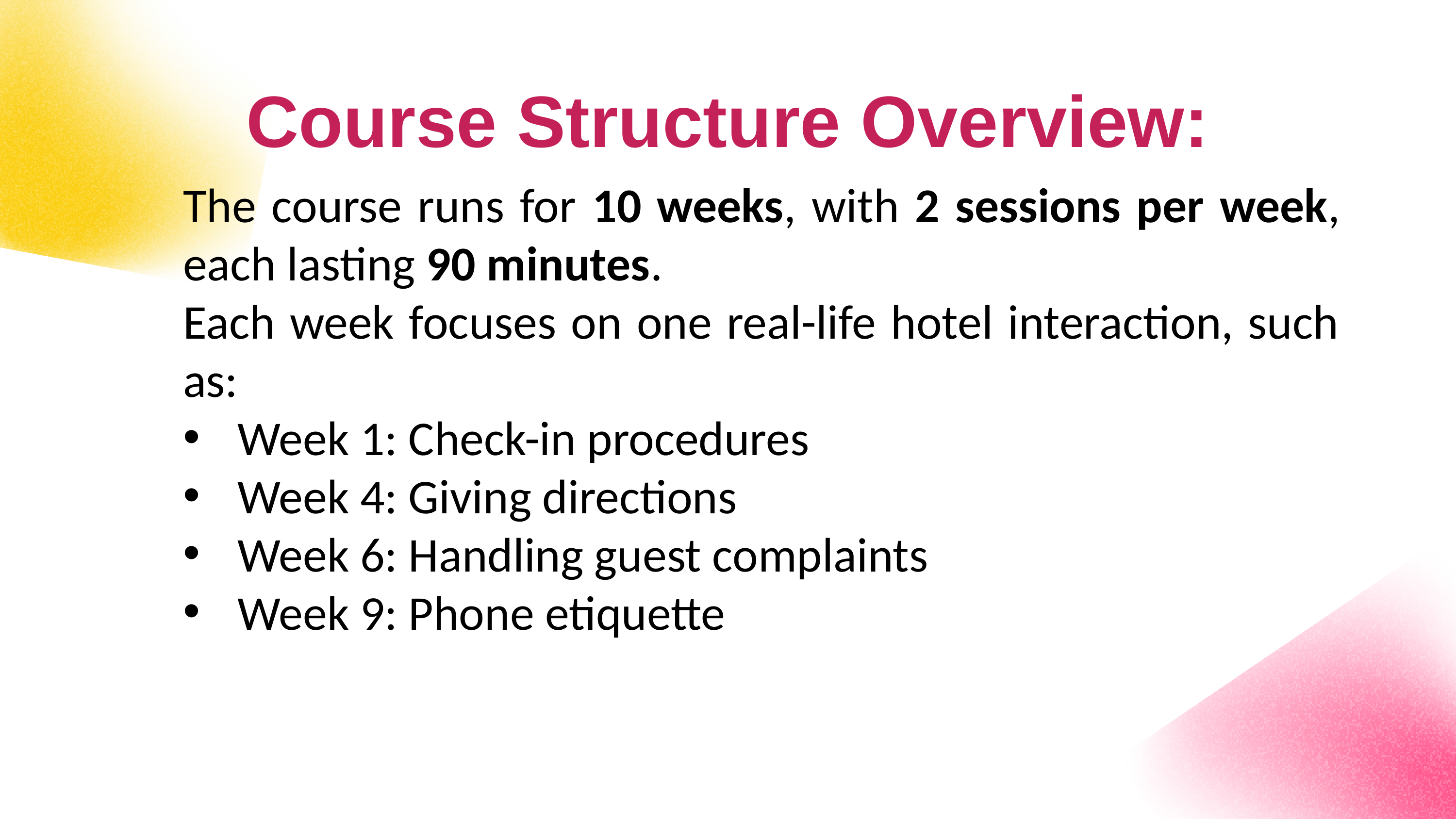

Course Structure Overview:
The course runs for 10 weeks, with 2 sessions per week, each lasting 90 minutes.
Each week focuses on one real-life hotel interaction, such as:
Week 1: Check-in procedures
Week 4: Giving directions
Week 6: Handling guest complaints
Week 9: Phone etiquette